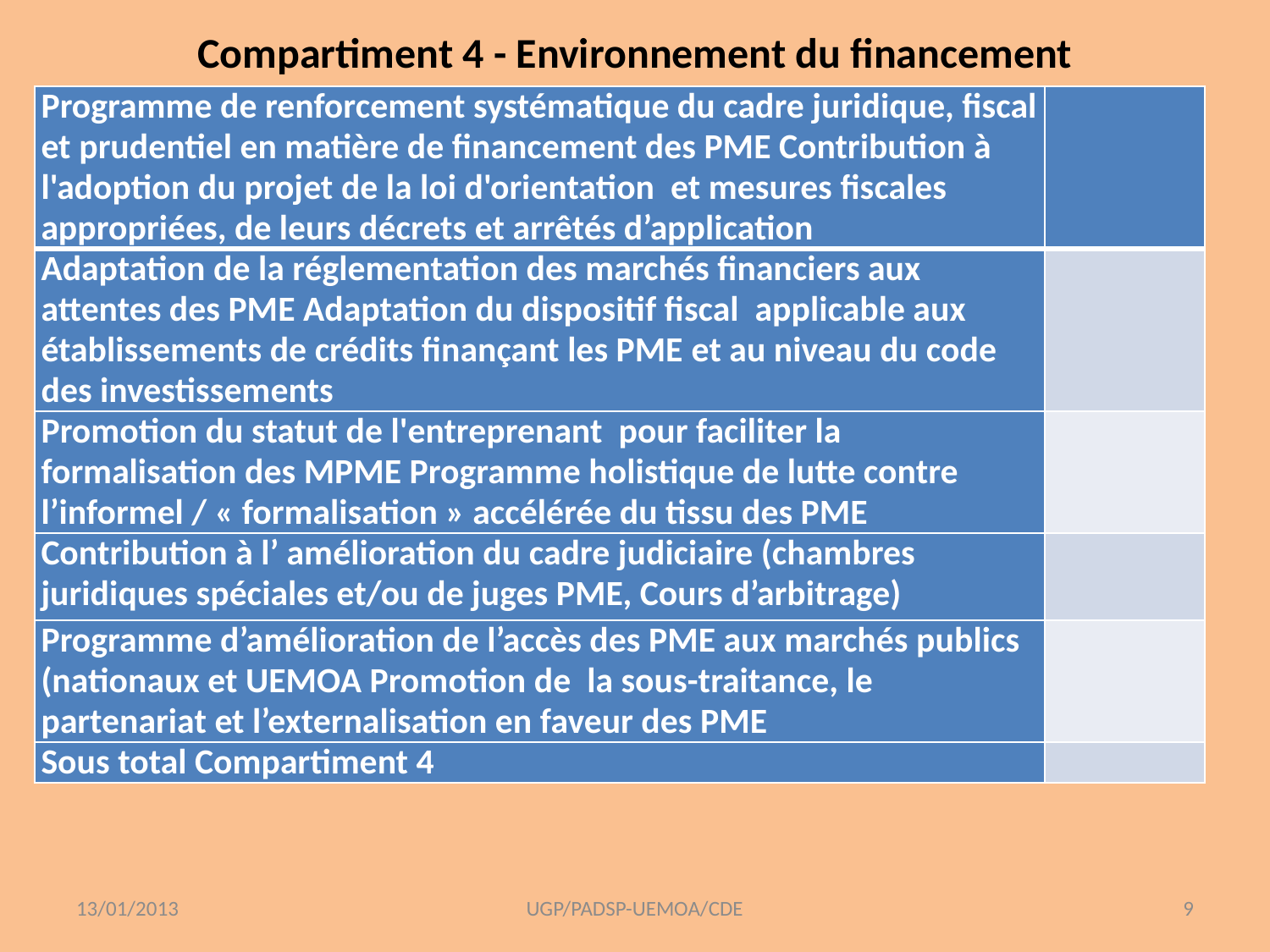

# Compartiment 4 - Environnement du financement
| Programme de renforcement systématique du cadre juridique, fiscal et prudentiel en matière de financement des PME Contribution à l'adoption du projet de la loi d'orientation et mesures fiscales appropriées, de leurs décrets et arrêtés d’application |  |
| --- | --- |
| Adaptation de la réglementation des marchés financiers aux attentes des PME Adaptation du dispositif fiscal applicable aux établissements de crédits finançant les PME et au niveau du code des investissements |  |
| Promotion du statut de l'entreprenant pour faciliter la formalisation des MPME Programme holistique de lutte contre l’informel / « formalisation » accélérée du tissu des PME |  |
| Contribution à l’ amélioration du cadre judiciaire (chambres juridiques spéciales et/ou de juges PME, Cours d’arbitrage) |  |
| Programme d’amélioration de l’accès des PME aux marchés publics (nationaux et UEMOA Promotion de la sous-traitance, le partenariat et l’externalisation en faveur des PME |  |
| Sous total Compartiment 4 |  |
13/01/2013
UGP/PADSP-UEMOA/CDE
9